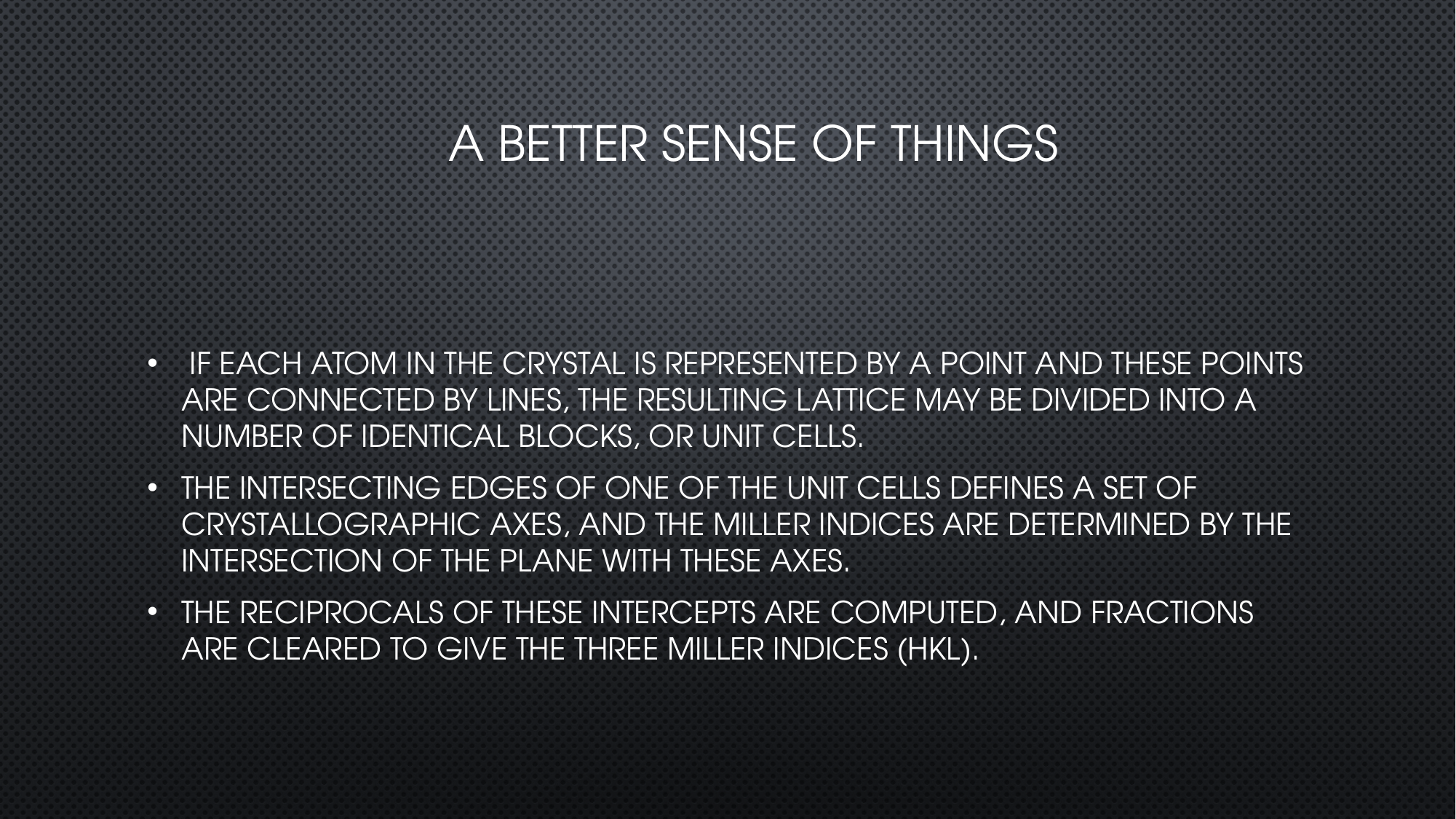

# A better Sense of things
 If each atom in the crystal is represented by a point and these points are connected by lines, the resulting lattice may be divided into a number of identical blocks, or unit cells.
the intersecting edges of one of the unit cells defines a set of crystallographic axes, and the Miller indices are determined by the intersection of the plane with these axes.
The reciprocals of these intercepts are computed, and fractions are cleared to give the three Miller indices (hkl).